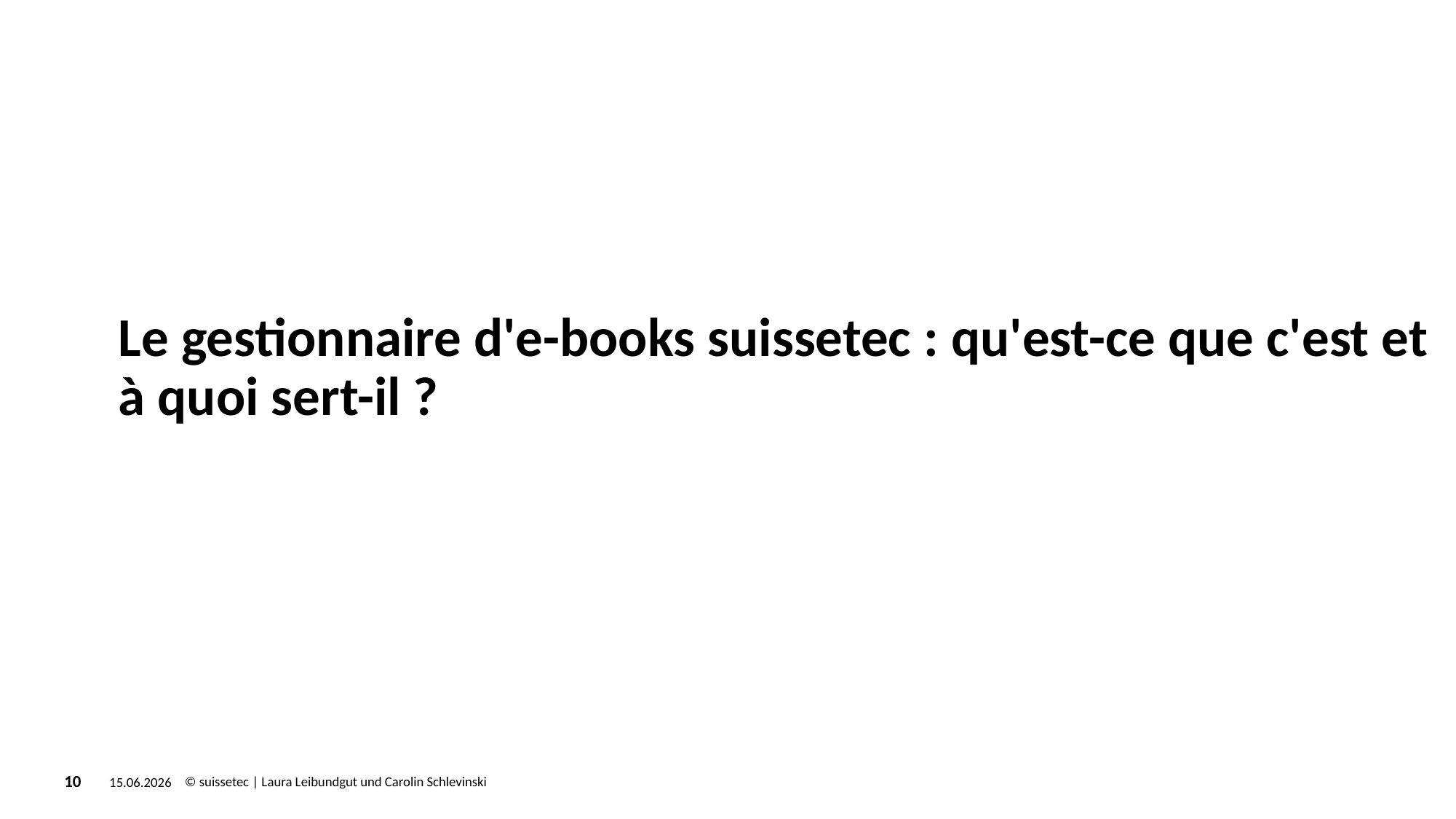

# Le gestionnaire d'e-books suissetec : qu'est-ce que c'est et à quoi sert-il ?
© suissetec | Laura Leibundgut und Carolin Schlevinski

15.06.2026
10